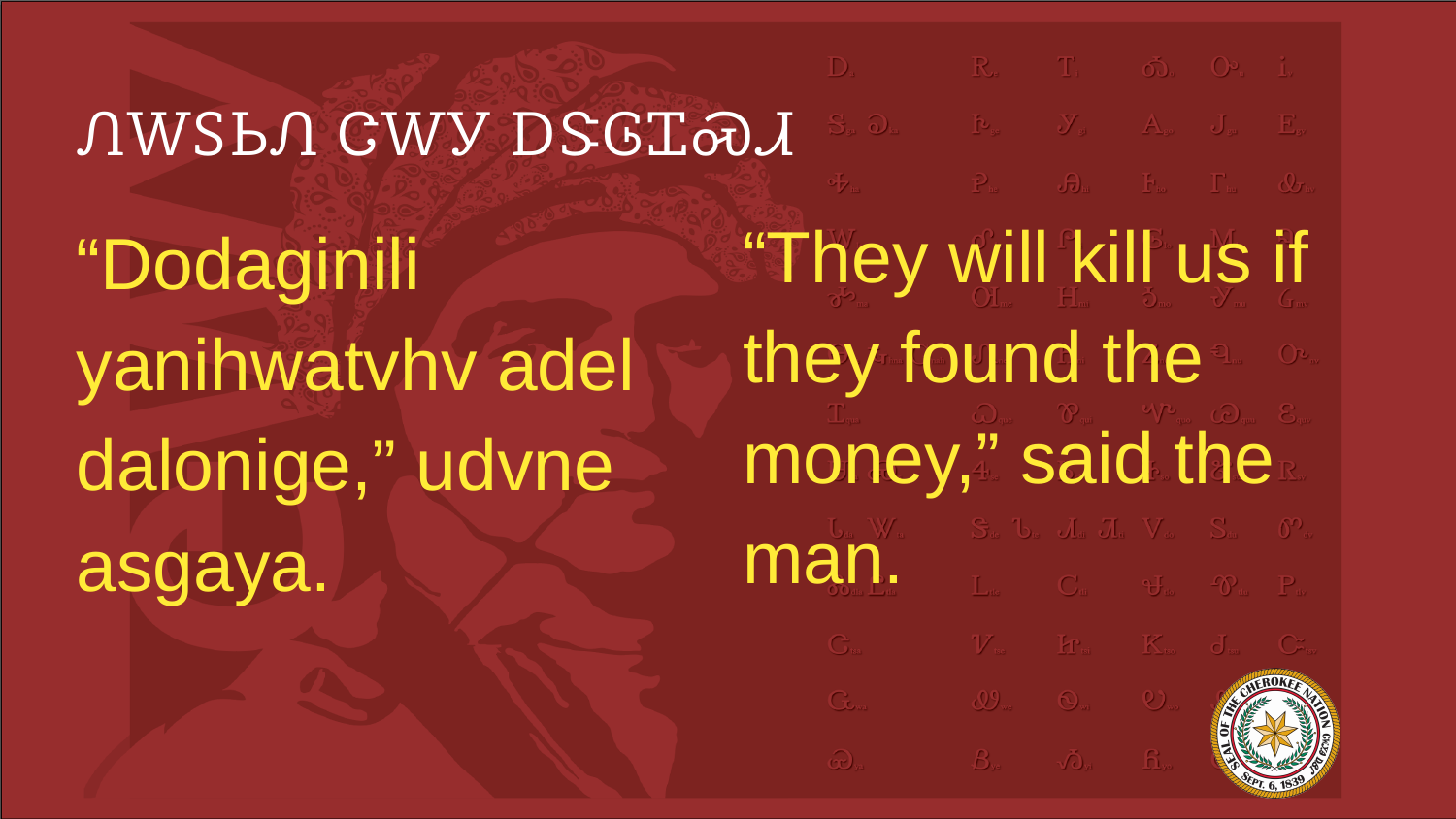

# ᏁᎳᏚᏏᏁ ᏣᎳᎩ ᎠᏕᎶᏆᏍᏗ
“They will kill us if they found the money,” said the man.
“Dodaginili yanihwatvhv adel dalonige,” udvne asgaya.